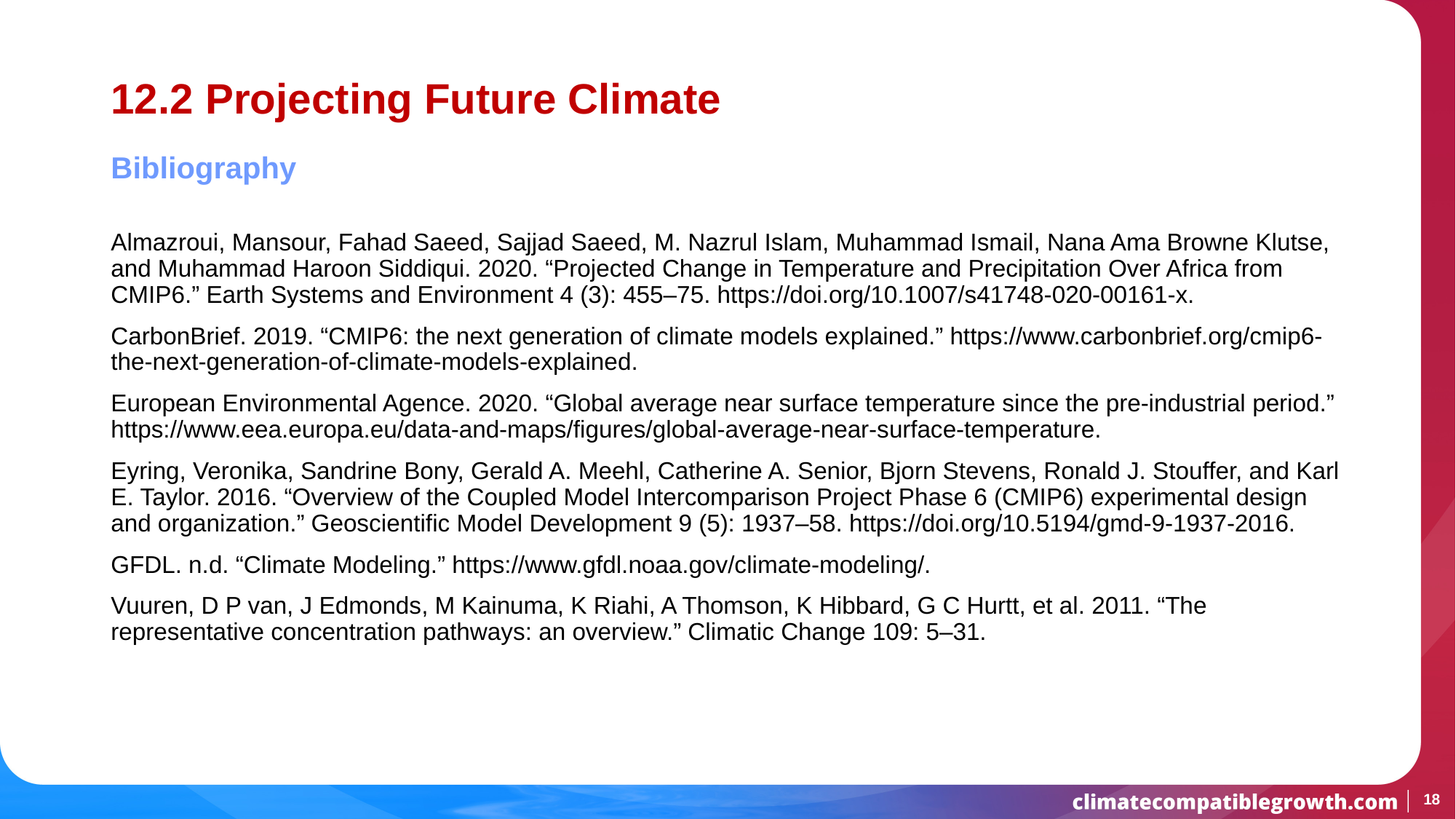

# 12.2 Projecting Future Climate
Bibliography

Almazroui, Mansour, Fahad Saeed, Sajjad Saeed, M. Nazrul Islam, Muhammad Ismail, Nana Ama Browne Klutse, and Muhammad Haroon Siddiqui. 2020. “Projected Change in Temperature and Precipitation Over Africa from CMIP6.” Earth Systems and Environment 4 (3): 455–75. https://doi.org/10.1007/s41748-020-00161-x.
CarbonBrief. 2019. “CMIP6: the next generation of climate models explained.” https://www.carbonbrief.org/cmip6-the-next-generation-of-climate-models-explained.
European Environmental Agence. 2020. “Global average near surface temperature since the pre-industrial period.” https://www.eea.europa.eu/data-and-maps/figures/global-average-near-surface-temperature.
Eyring, Veronika, Sandrine Bony, Gerald A. Meehl, Catherine A. Senior, Bjorn Stevens, Ronald J. Stouffer, and Karl E. Taylor. 2016. “Overview of the Coupled Model Intercomparison Project Phase 6 (CMIP6) experimental design and organization.” Geoscientific Model Development 9 (5): 1937–58. https://doi.org/10.5194/gmd-9-1937-2016.
GFDL. n.d. “Climate Modeling.” https://www.gfdl.noaa.gov/climate-modeling/.
Vuuren, D P van, J Edmonds, M Kainuma, K Riahi, A Thomson, K Hibbard, G C Hurtt, et al. 2011. “The representative concentration pathways: an overview.” Climatic Change 109: 5–31.
18